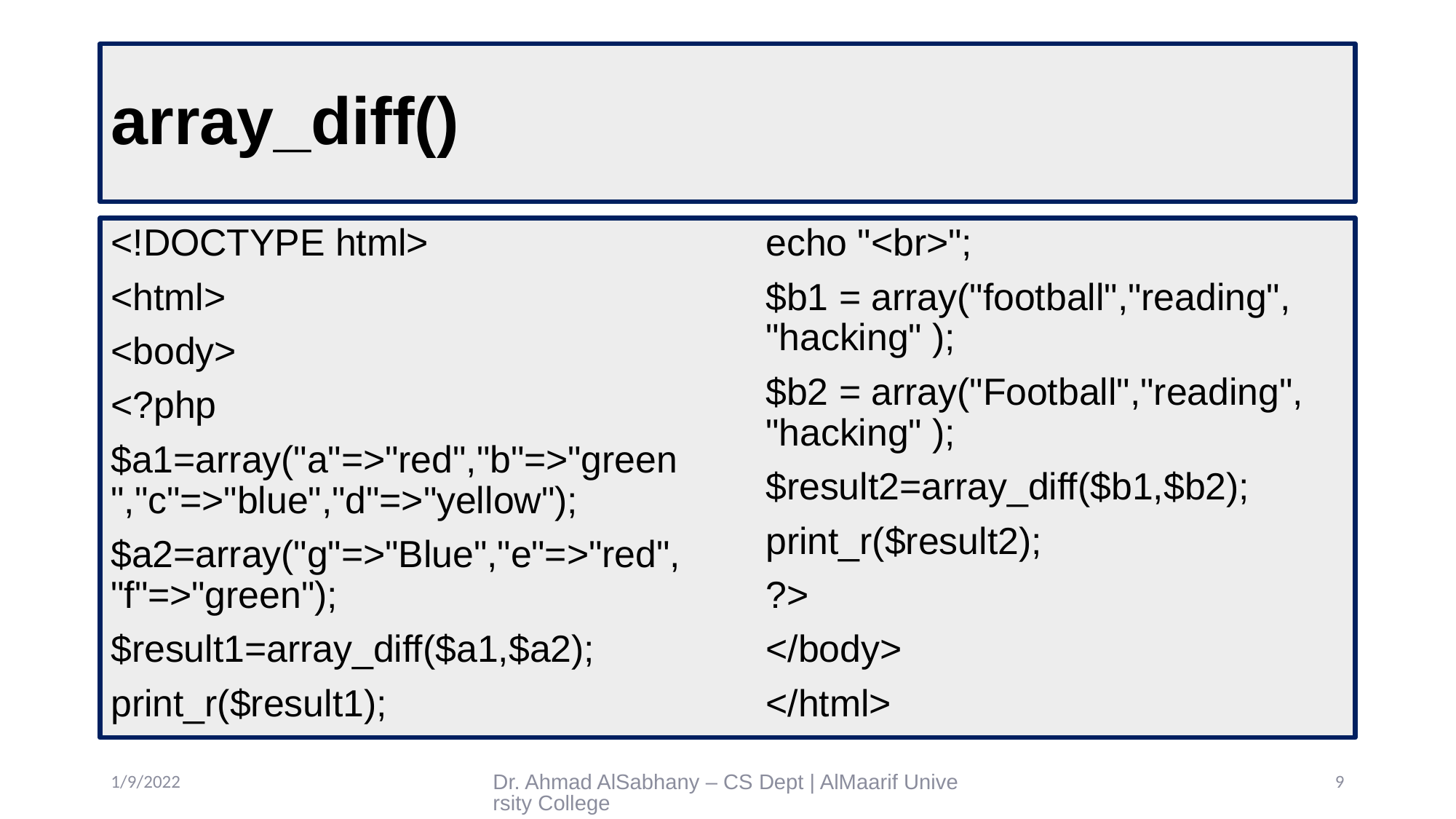

# array_diff()
<!DOCTYPE html>
<html>
<body>
<?php
$a1=array("a"=>"red","b"=>"green","c"=>"blue","d"=>"yellow");
$a2=array("g"=>"Blue","e"=>"red","f"=>"green");
$result1=array_diff($a1,$a2);
print_r($result1);
echo "<br>";
$b1 = array("football","reading", "hacking" );
$b2 = array("Football","reading", "hacking" );
$result2=array_diff($b1,$b2);
print_r($result2);
?>
</body>
</html>
1/9/2022
Dr. Ahmad AlSabhany – CS Dept | AlMaarif University College
9